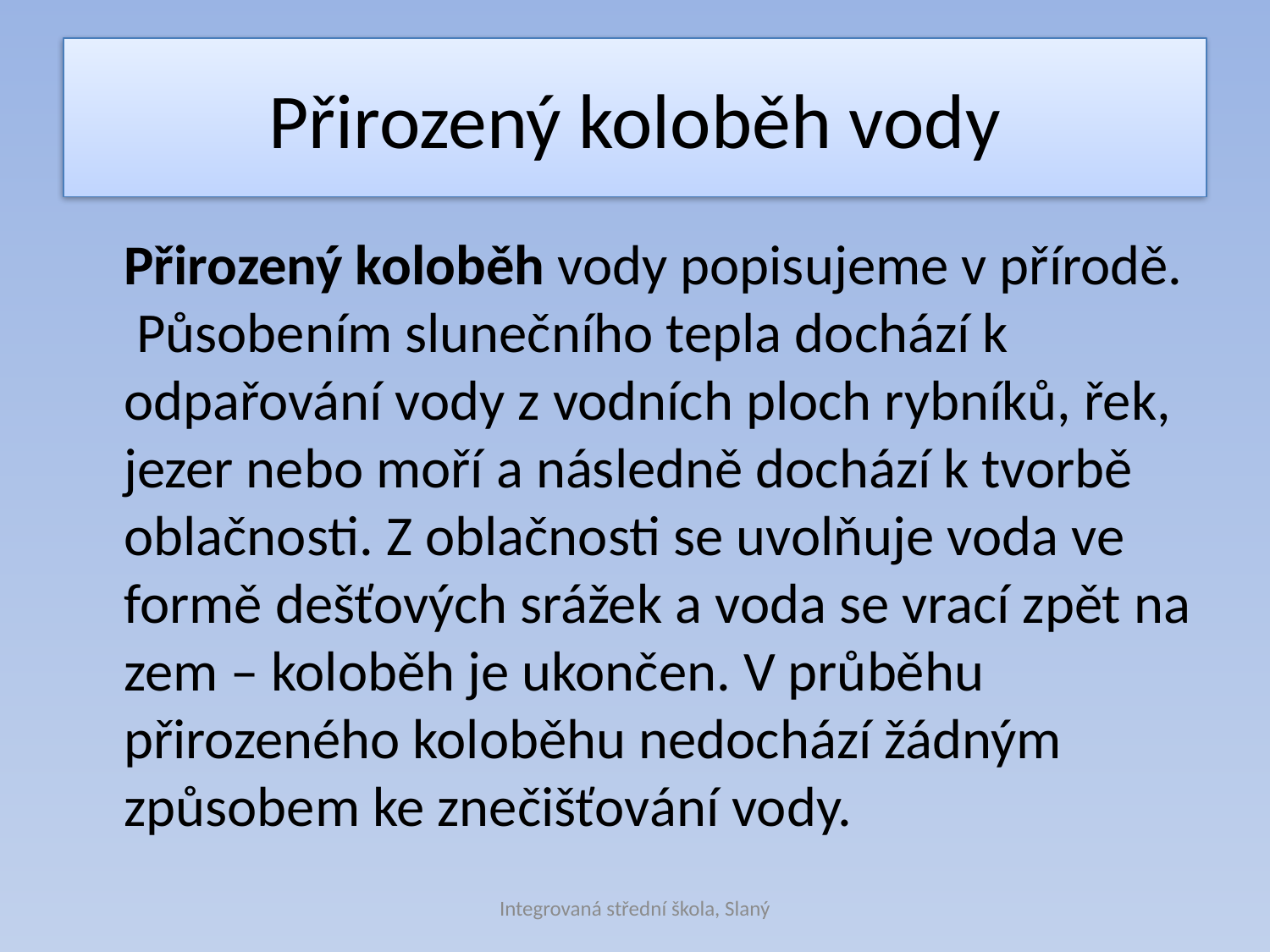

# Přirozený koloběh vody
	Přirozený koloběh vody popisujeme v přírodě.  Působením slunečního tepla dochází k odpařování vody z vodních ploch rybníků, řek, jezer nebo moří a následně dochází k tvorbě oblačnosti. Z oblačnosti se uvolňuje voda ve formě dešťových srážek a voda se vrací zpět na zem – koloběh je ukončen. V průběhu přirozeného koloběhu nedochází žádným způsobem ke znečišťování vody.

Integrovaná střední škola, Slaný